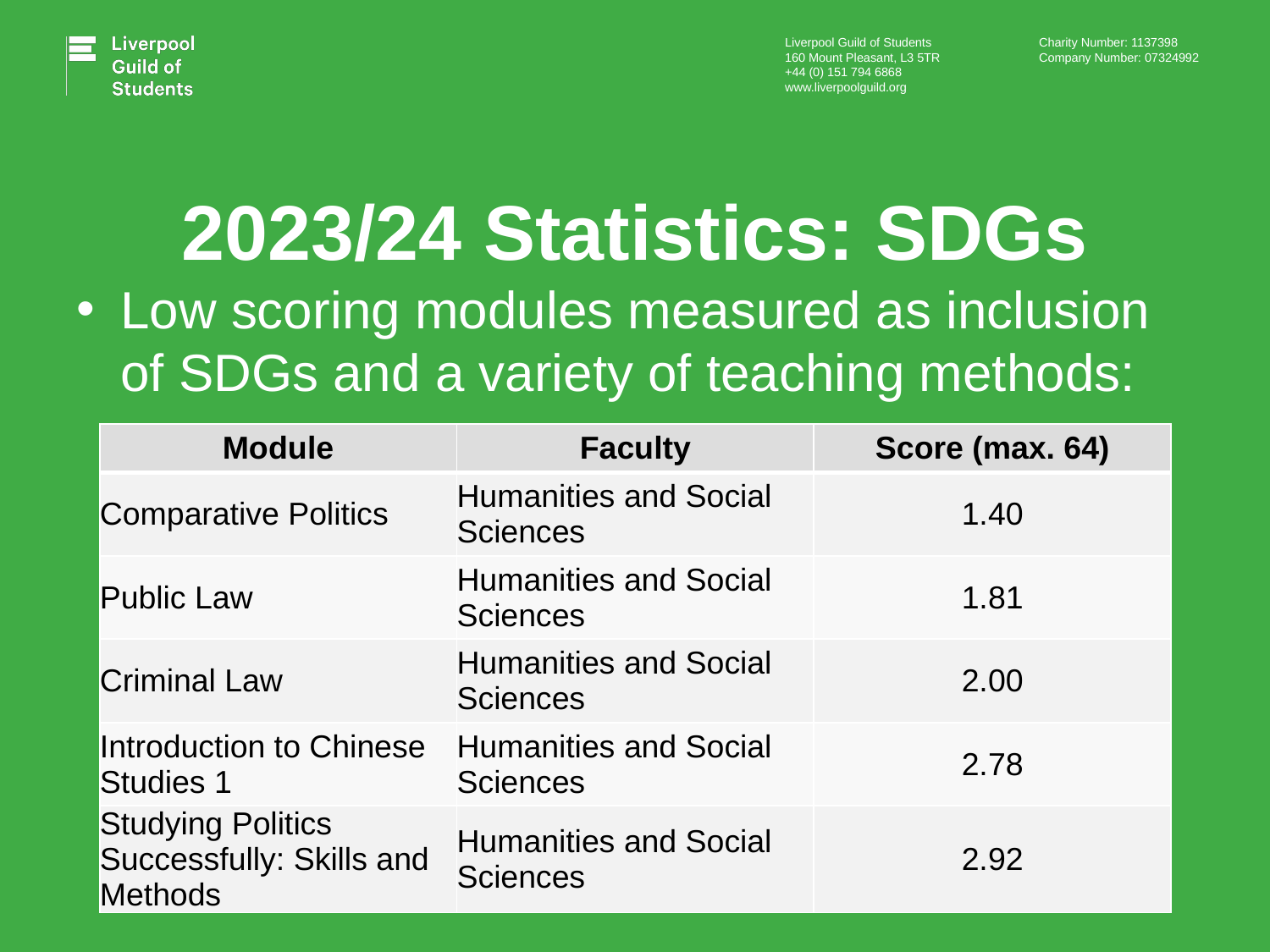

# 2023/24 Statistics: SDGs
Low scoring modules measured as inclusion of SDGs and a variety of teaching methods:

| Module | Faculty | Score (max. 64) |
| --- | --- | --- |
| Comparative Politics | Humanities and Social Sciences | 1.40 |
| Public Law | Humanities and Social Sciences | 1.81 |
| Criminal Law | Humanities and Social Sciences | 2.00 |
| Introduction to Chinese Studies 1 | Humanities and Social Sciences | 2.78 |
| Studying Politics Successfully: Skills and Methods | Humanities and Social Sciences | 2.92 |